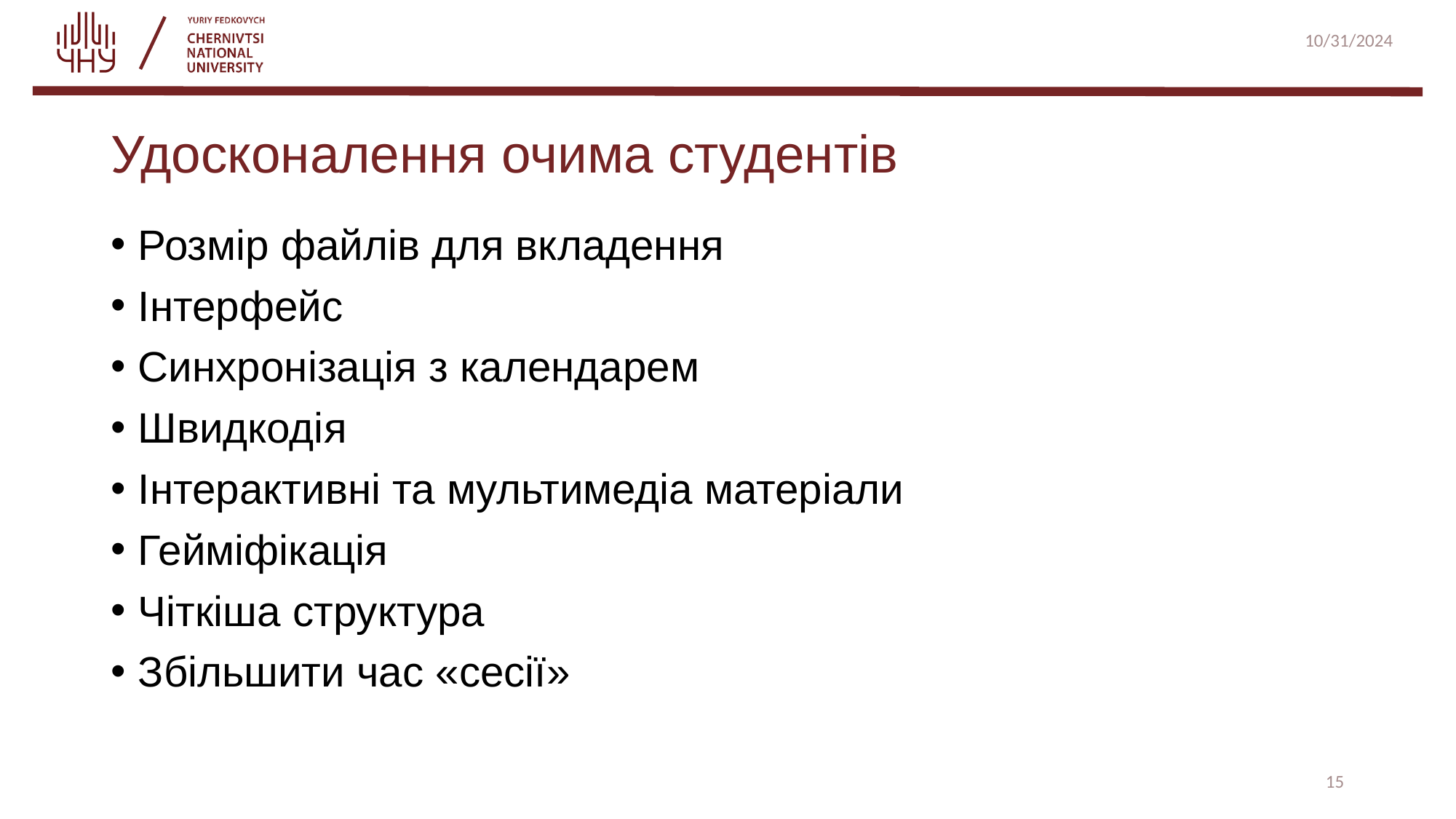

10/31/2024
# Удосконалення очима студентів
Розмір файлів для вкладення
Інтерфейс
Синхронізація з календарем
Швидкодія
Інтерактивні та мультимедіа матеріали
Гейміфікація
Чіткіша структура
Збільшити час «сесії»

15